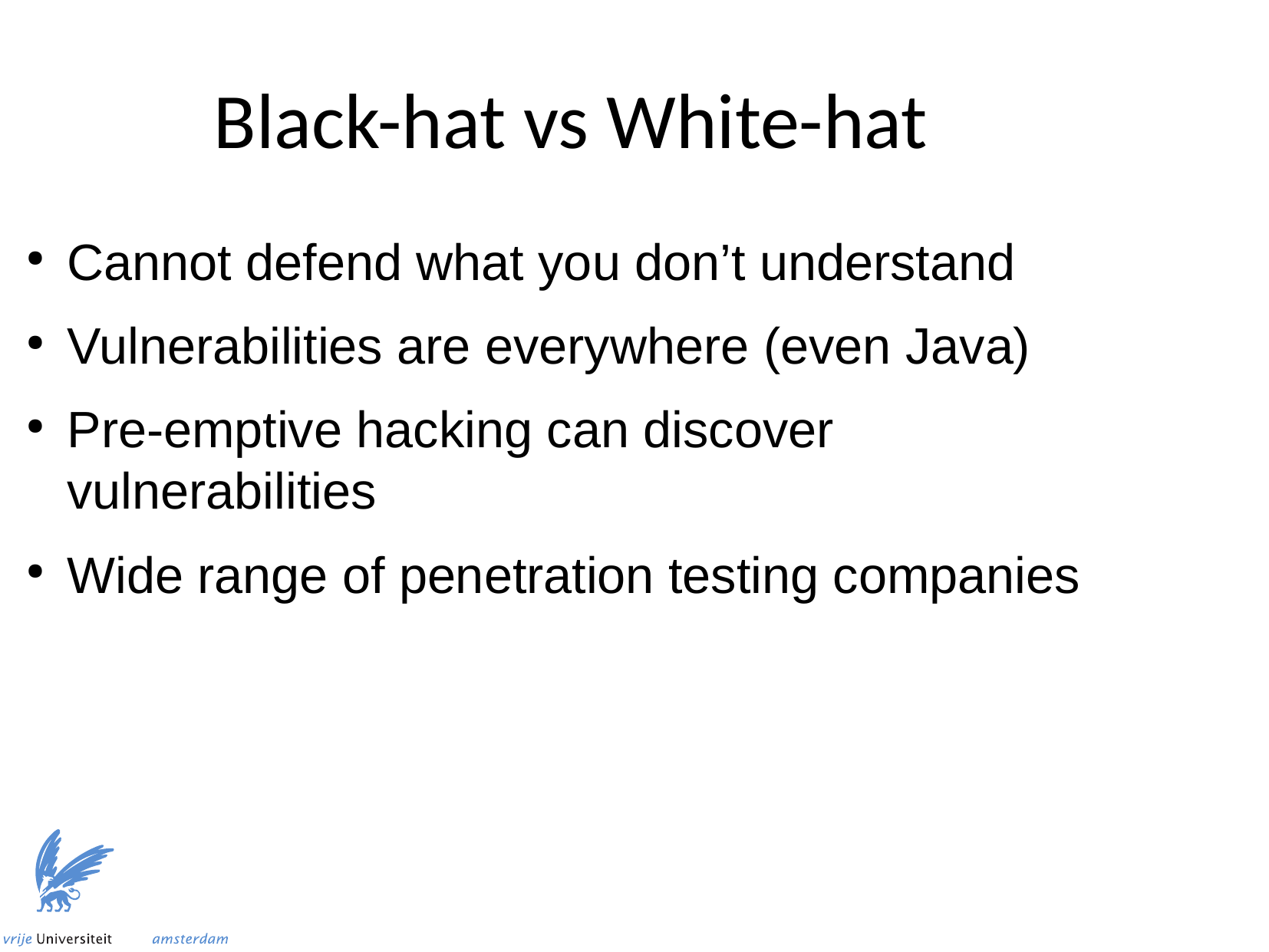

Black-hat vs White-hat
Cannot defend what you don’t understand
Vulnerabilities are everywhere (even Java)
Pre-emptive hacking can discover vulnerabilities
Wide range of penetration testing companies